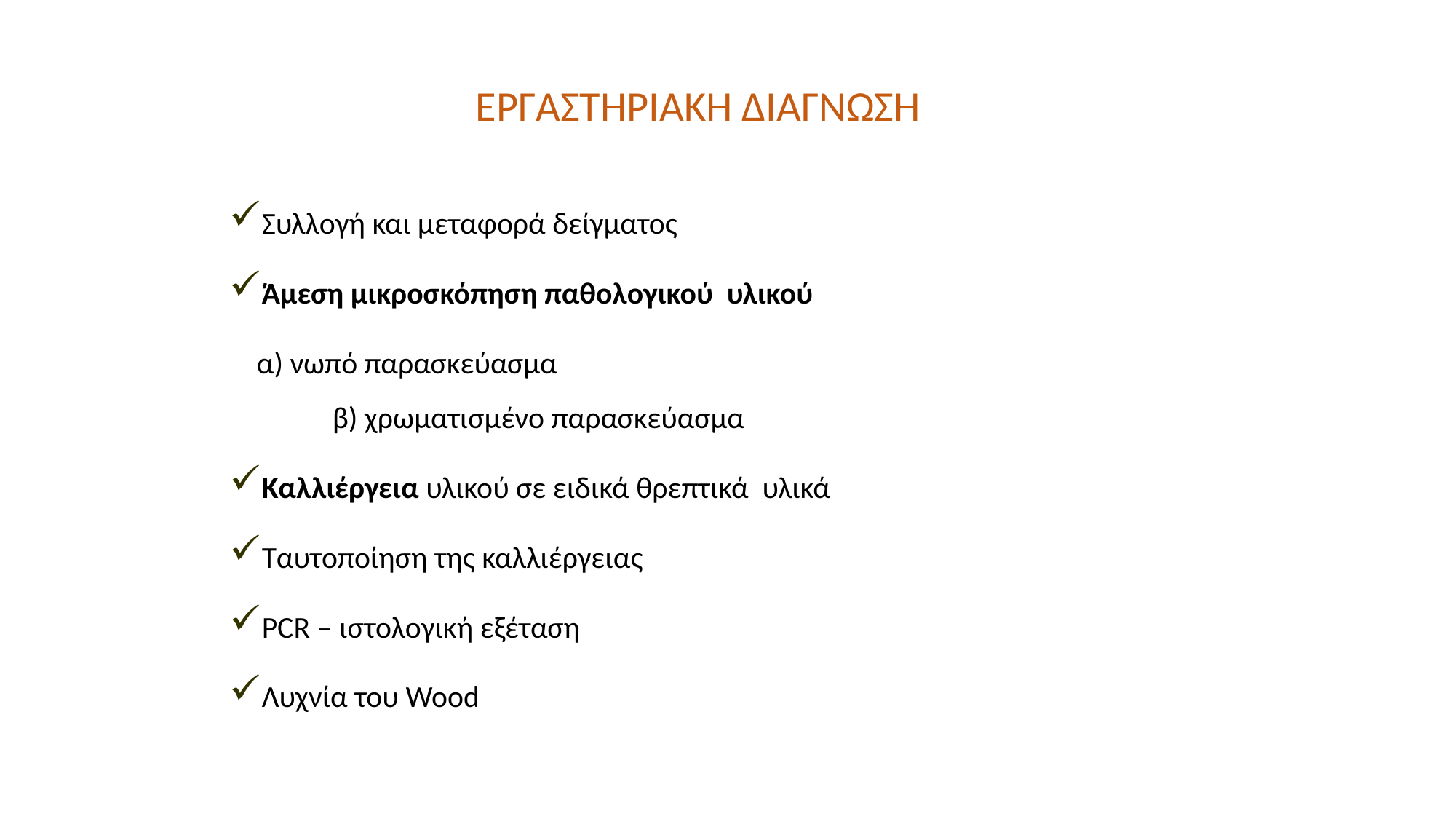

# ΕΡΓΑΣΤΗΡΙΑΚΗ ΔΙΑΓΝΩΣΗ
Συλλογή και μεταφορά δείγματος
Άμεση μικροσκόπηση παθολογικού  υλικού
    α) νωπό παρασκεύασμα                                                                                                            β) χρωματισμένο παρασκεύασμα
Καλλιέργεια υλικού σε ειδικά θρεπτικά  υλικά
Ταυτοποίηση της καλλιέργειας
PCR – ιστολογική εξέταση
Λυχνία του Wood